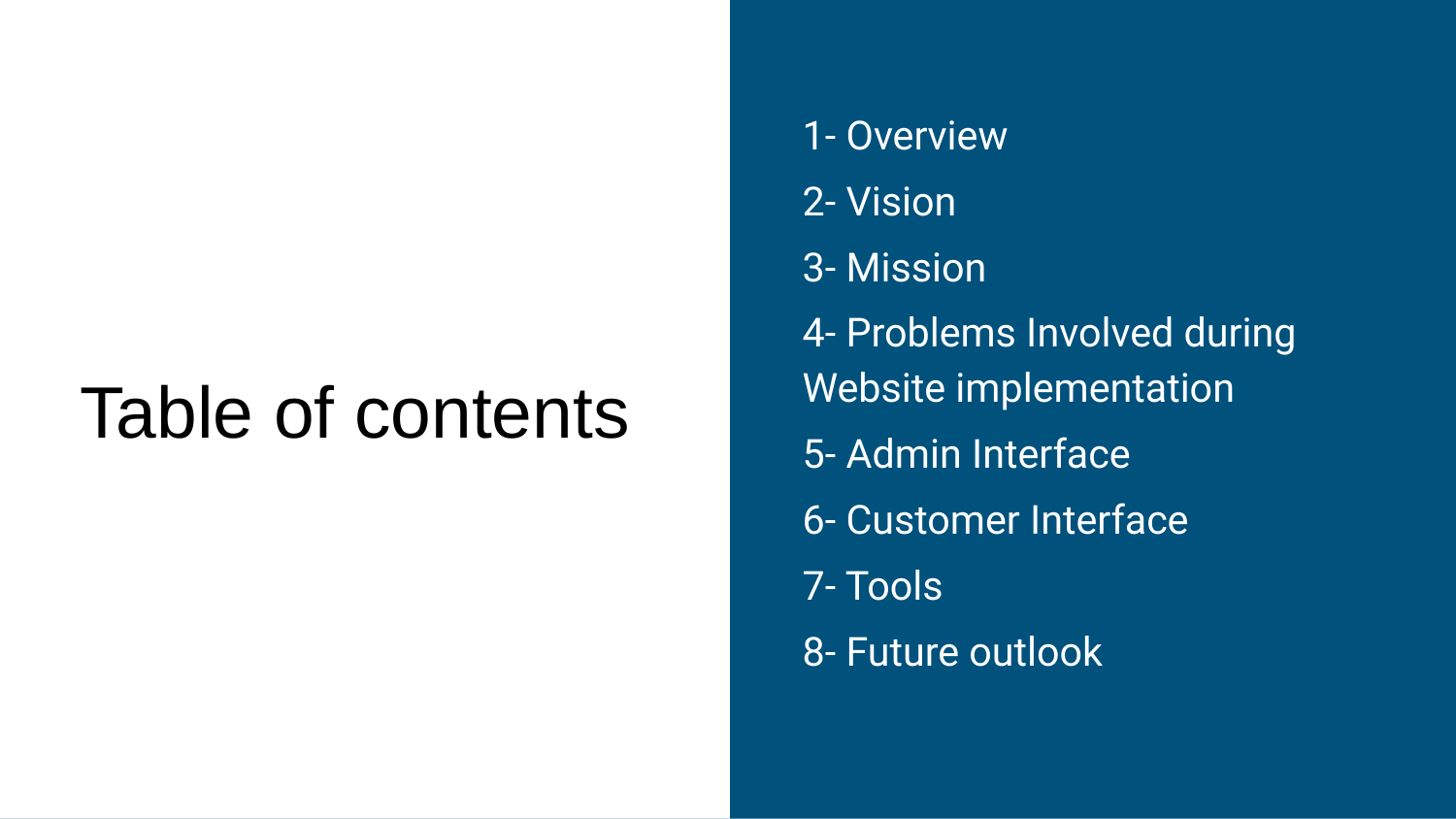

# Table of contents
1- Overview
2- Vision
3- Mission
4- Problems Involved during   Website implementation
5- Admin Interface
6- Customer Interface
7- Tools
8- Future outlook